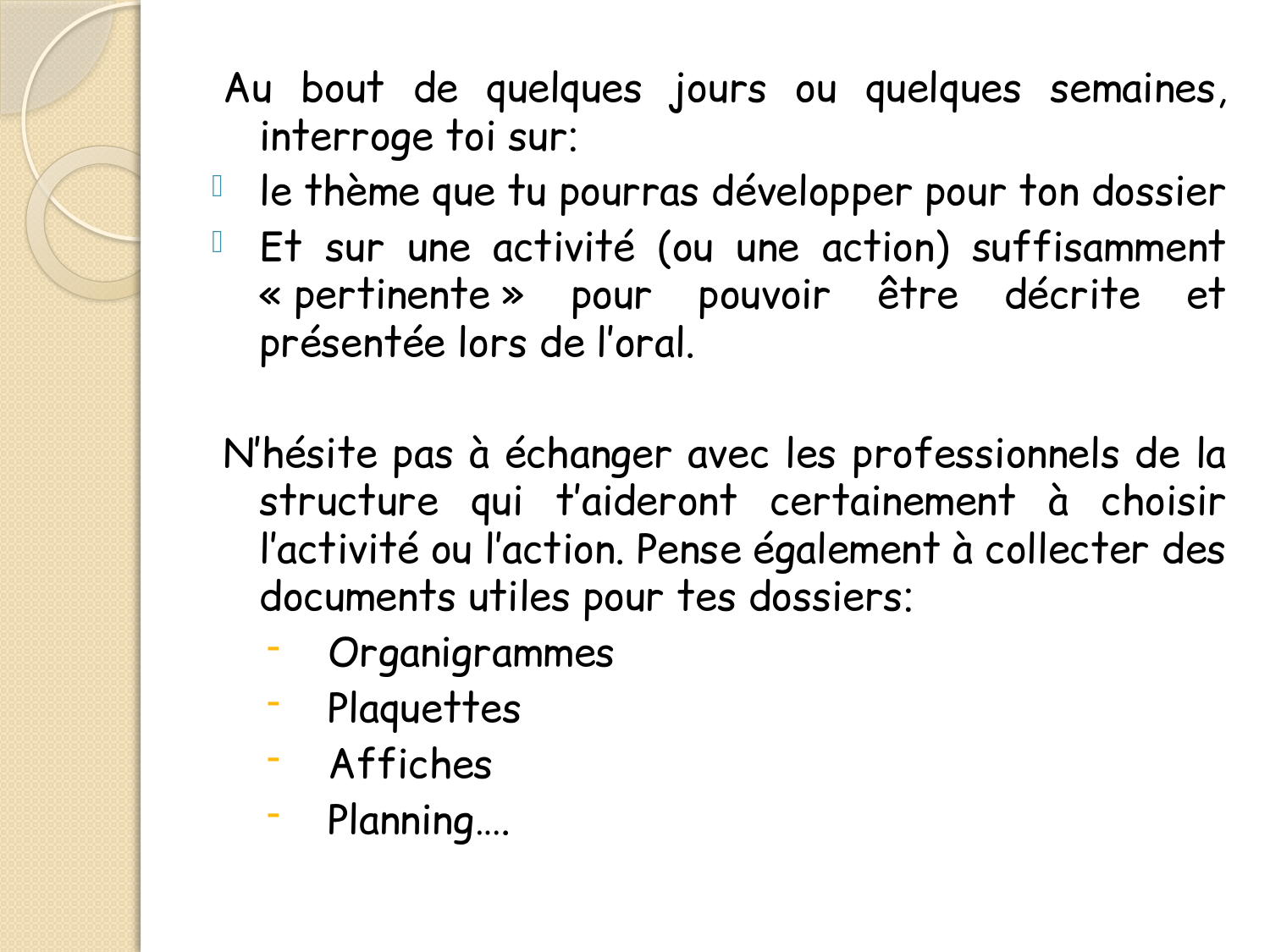

#
Au bout de quelques jours ou quelques semaines, interroge toi sur:
le thème que tu pourras développer pour ton dossier
Et sur une activité (ou une action) suffisamment « pertinente » pour pouvoir être décrite et présentée lors de l’oral.

N’hésite pas à échanger avec les professionnels de la structure qui t’aideront certainement à choisir l’activité ou l’action. Pense également à collecter des documents utiles pour tes dossiers:
Organigrammes
Plaquettes
Affiches
Planning….